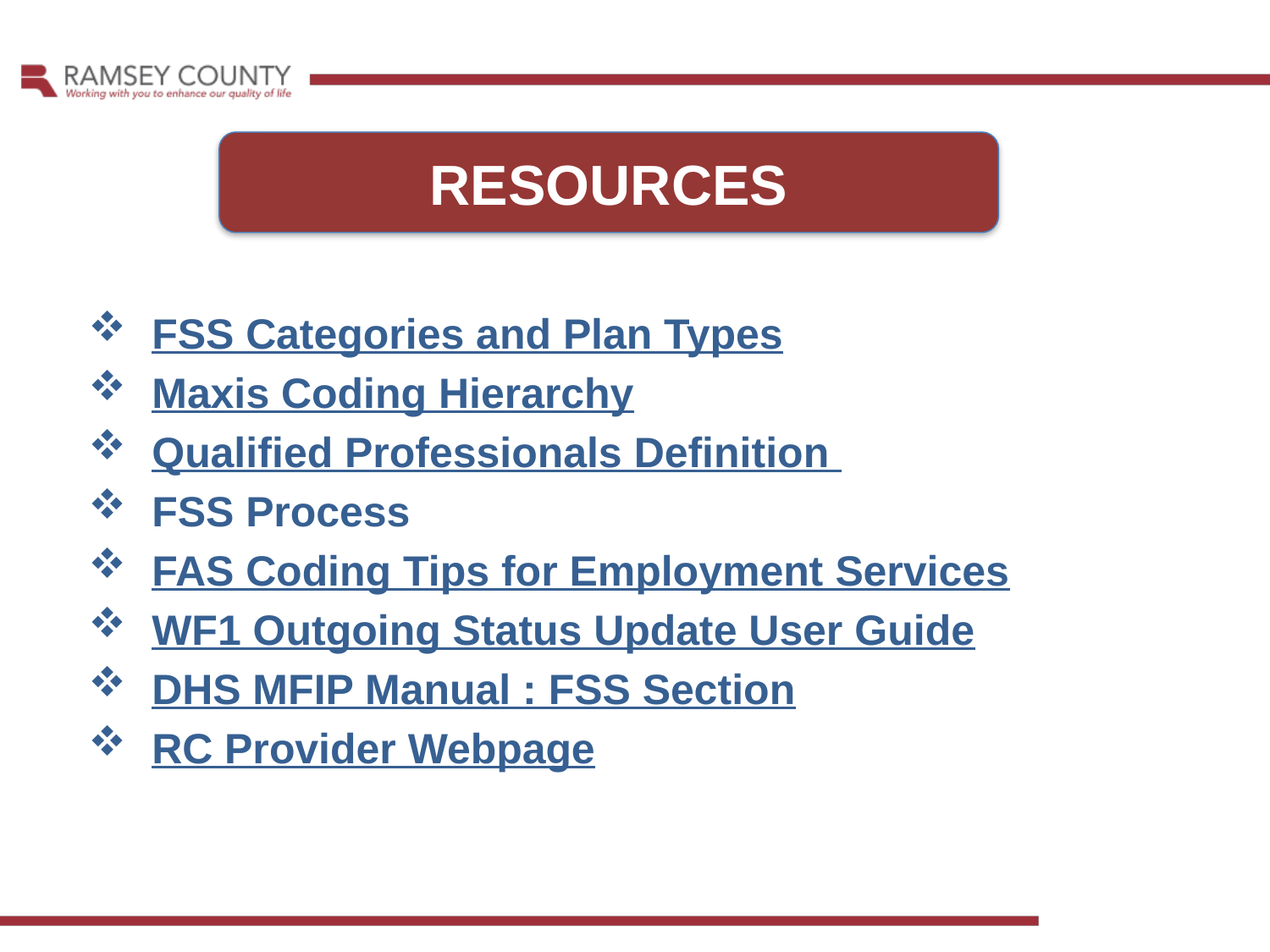

RESOURCES

FSS Categories and Plan Types
Maxis Coding Hierarchy
Qualified Professionals Definition
FSS Process
FAS Coding Tips for Employment Services
WF1 Outgoing Status Update User Guide
DHS MFIP Manual : FSS Section
RC Provider Webpage